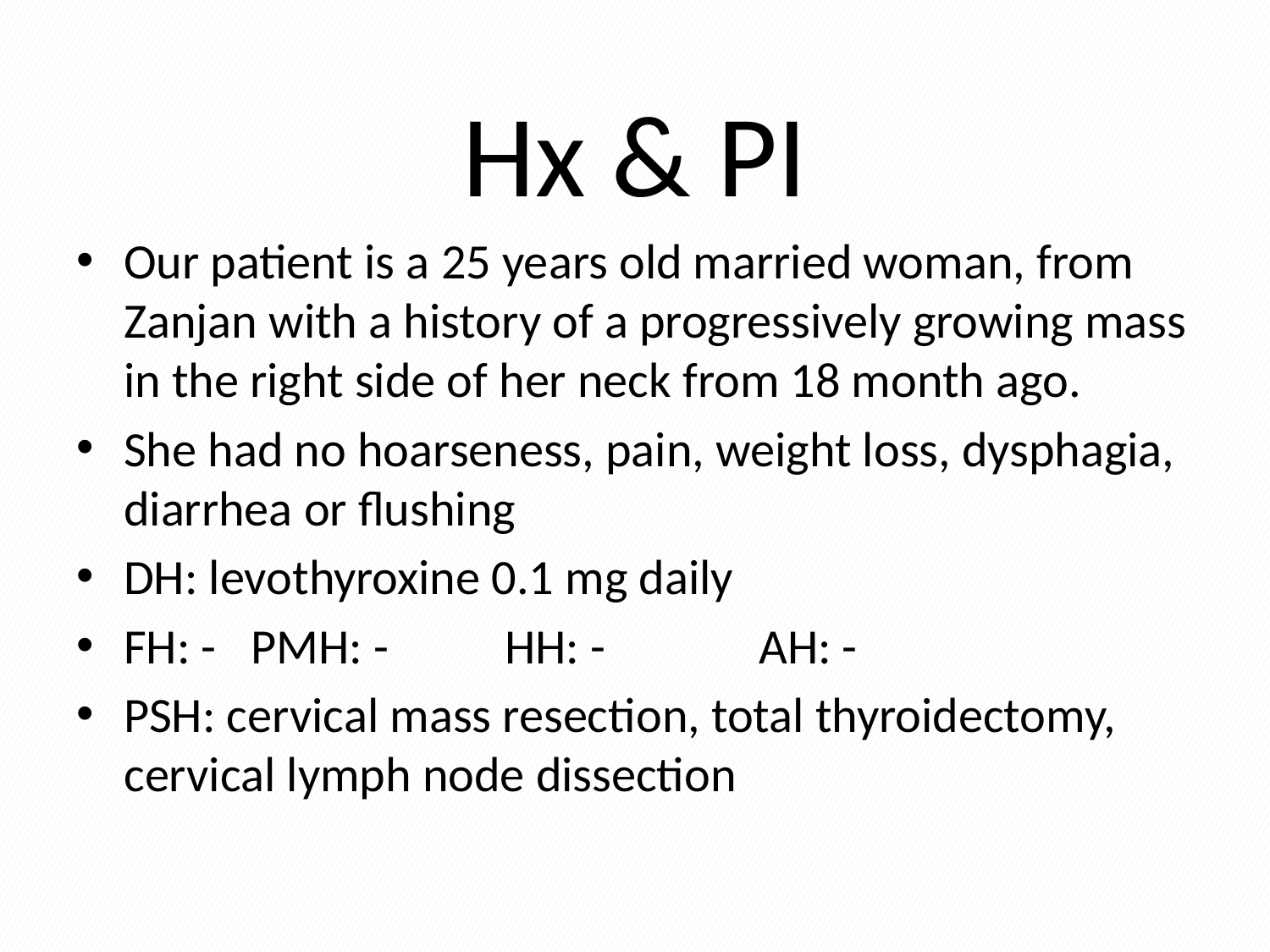

Hx & PI
Our patient is a 25 years old married woman, from Zanjan with a history of a progressively growing mass in the right side of her neck from 18 month ago.
She had no hoarseness, pain, weight loss, dysphagia, diarrhea or flushing
DH: levothyroxine 0.1 mg daily
FH: -	PMH: -	HH: -		AH: -
PSH: cervical mass resection, total thyroidectomy, cervical lymph node dissection